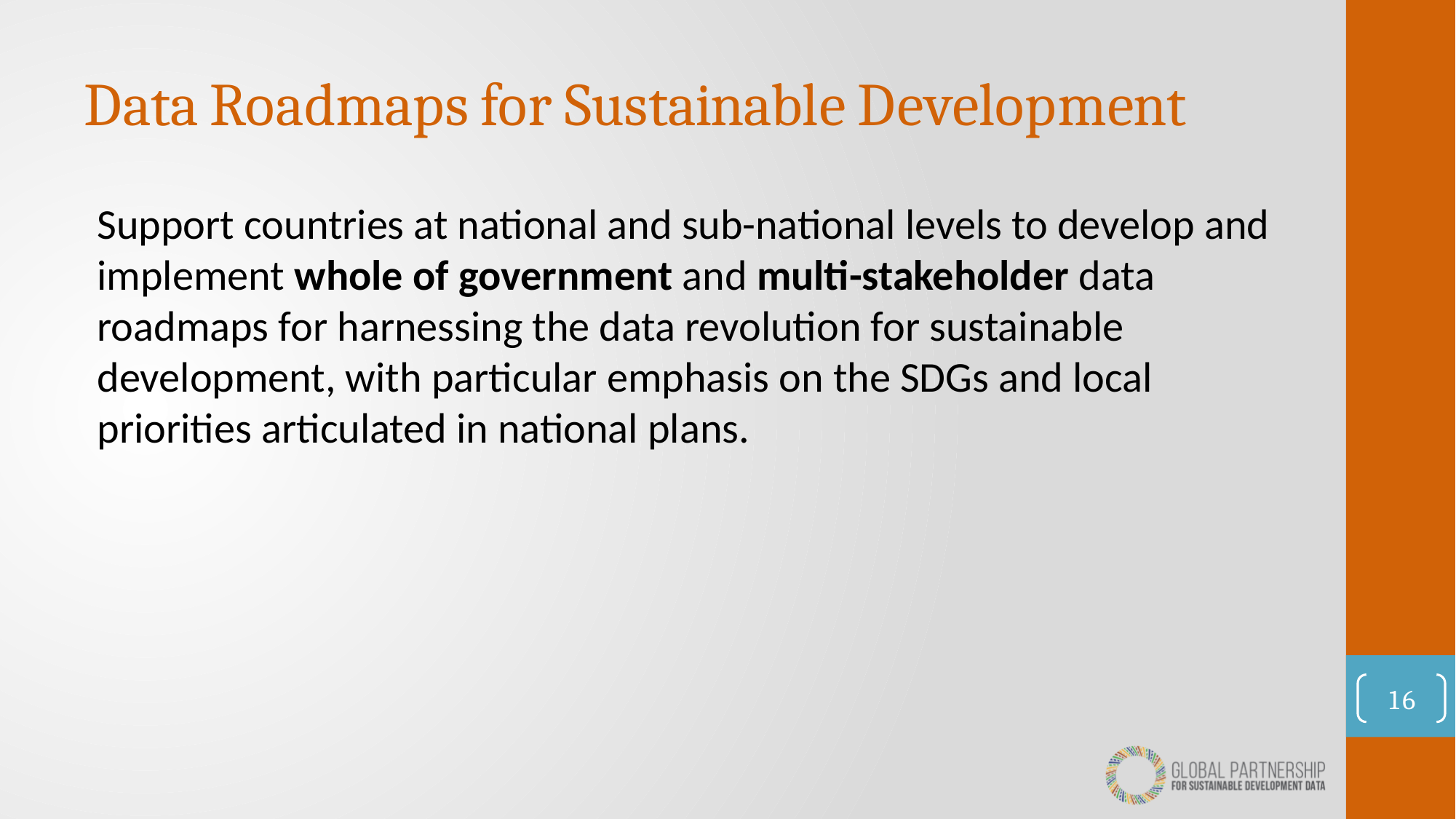

# Data Roadmaps for Sustainable Development
Support countries at national and sub-national levels to develop and implement whole of government and multi-stakeholder data roadmaps for harnessing the data revolution for sustainable development, with particular emphasis on the SDGs and local priorities articulated in national plans.
16